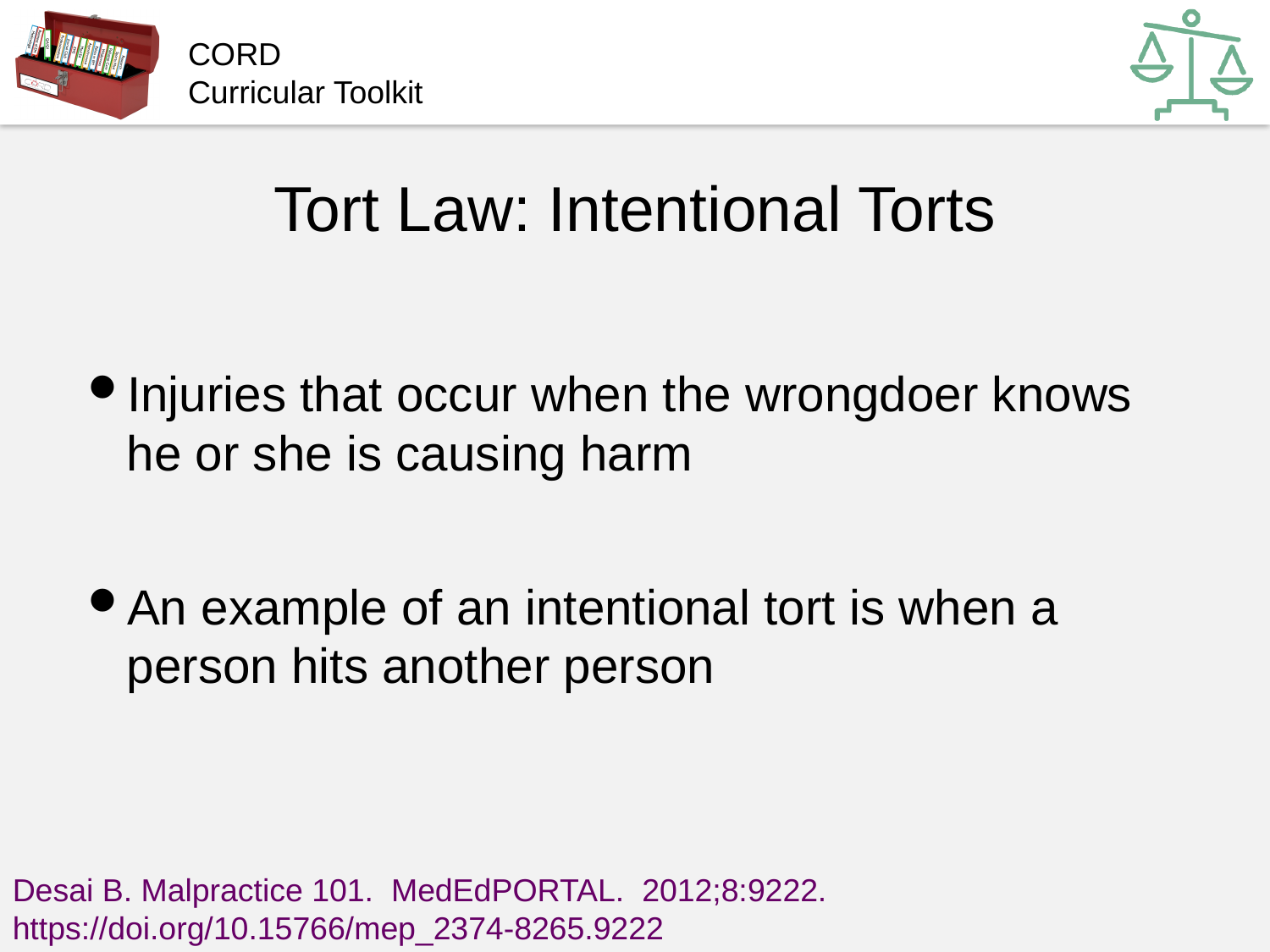

# Tort Law: Intentional Torts
Injuries that occur when the wrongdoer knows he or she is causing harm

An example of an intentional tort is when a person hits another person

Desai B. Malpractice 101.  MedEdPORTAL.  2012;8:9222.  https://doi.org/10.15766/mep_2374-8265.9222